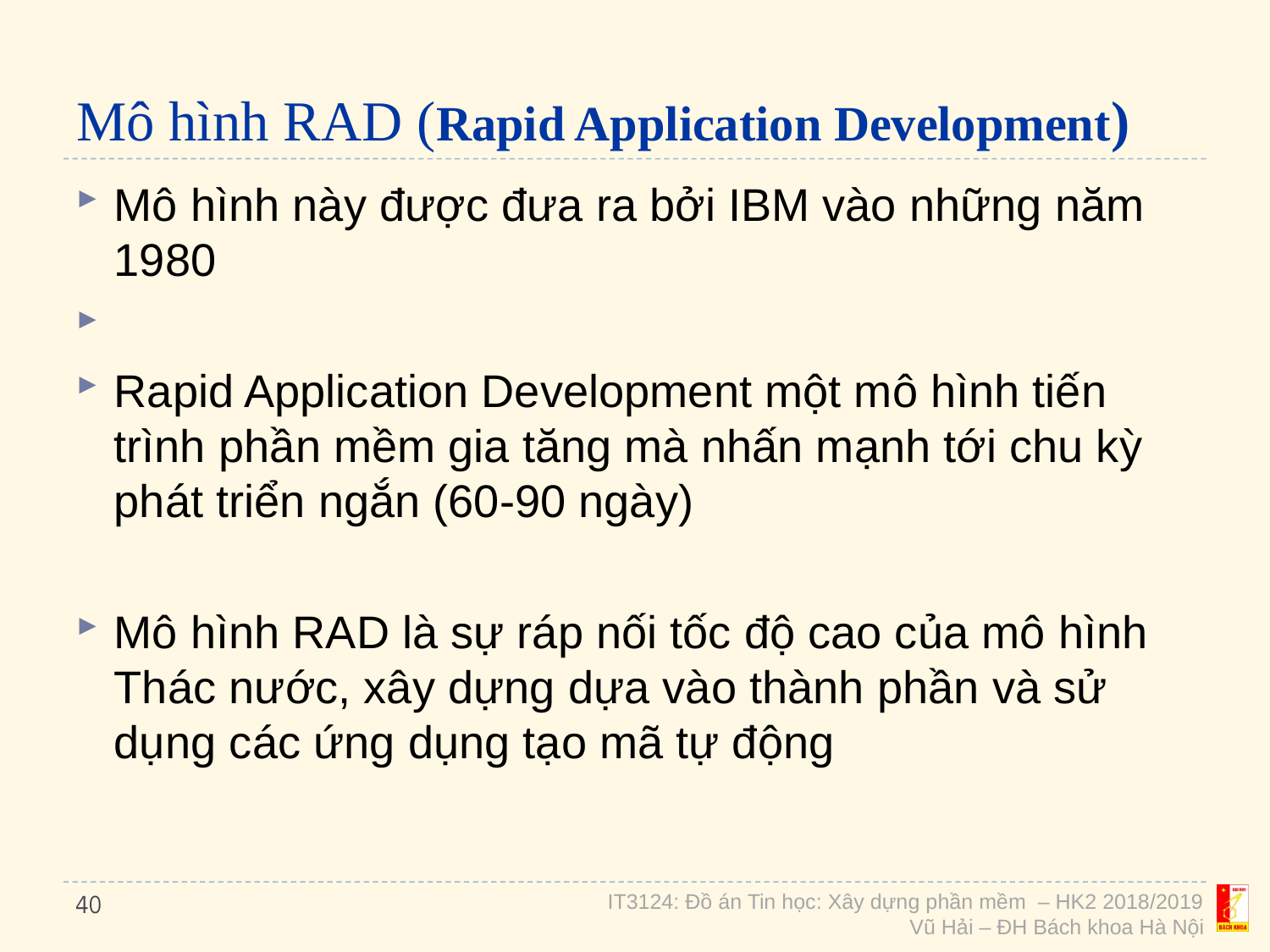

# Mô hình RAD (Rapid Application Development)
Mô hình này được đưa ra bởi IBM vào những năm 1980

Rapid Application Development một mô hình tiến trình phần mềm gia tăng mà nhấn mạnh tới chu kỳ phát triển ngắn (60-90 ngày)

Mô hình RAD là sự ráp nối tốc độ cao của mô hình Thác nước, xây dựng dựa vào thành phần và sử dụng các ứng dụng tạo mã tự động
40